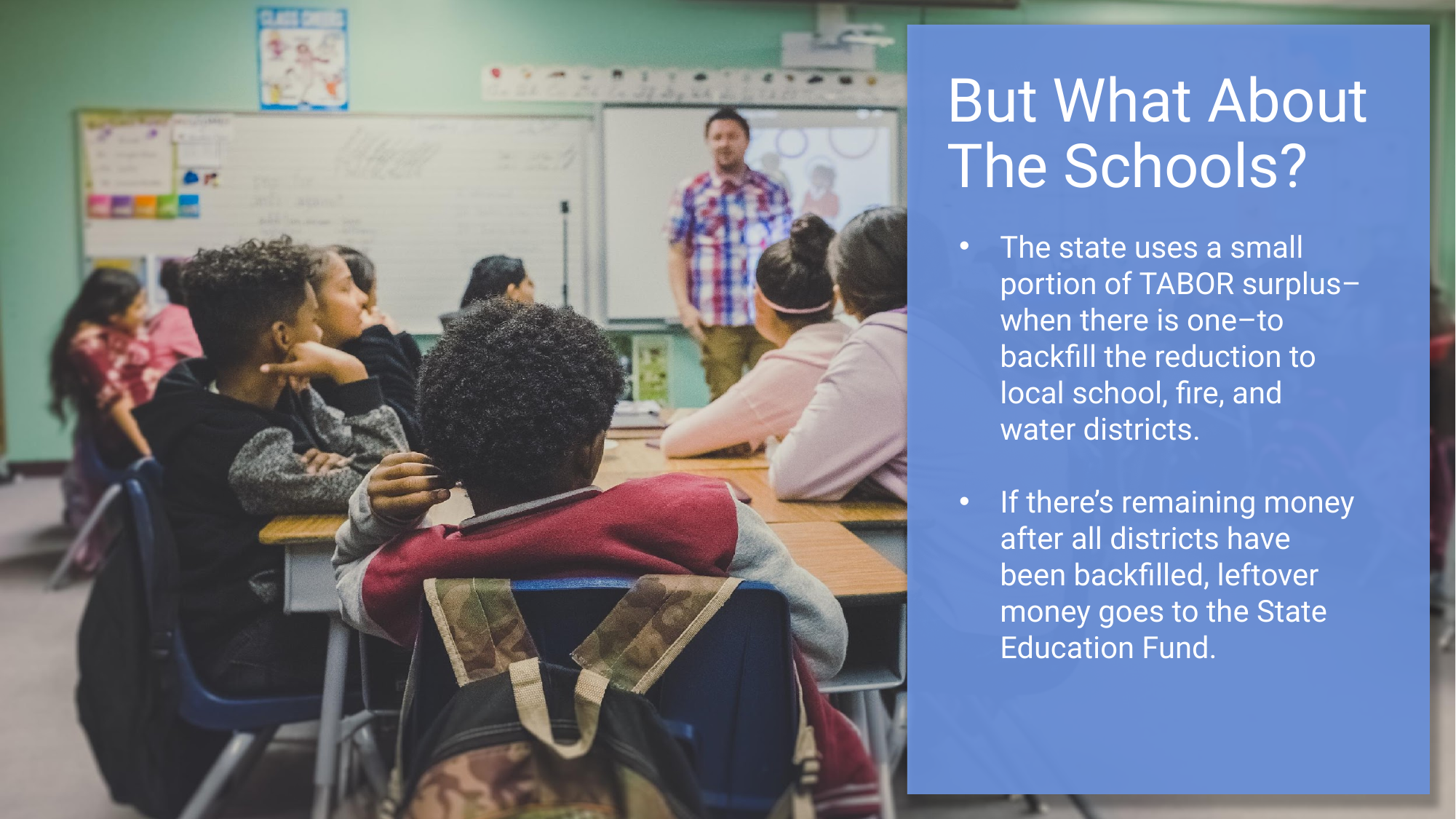

But What About
The Schools?
The state uses a small portion of TABOR surplus–when there is one–to backfill the reduction to local school, fire, and water districts.

If there’s remaining money after all districts have been backfilled, leftover money goes to the State Education Fund.